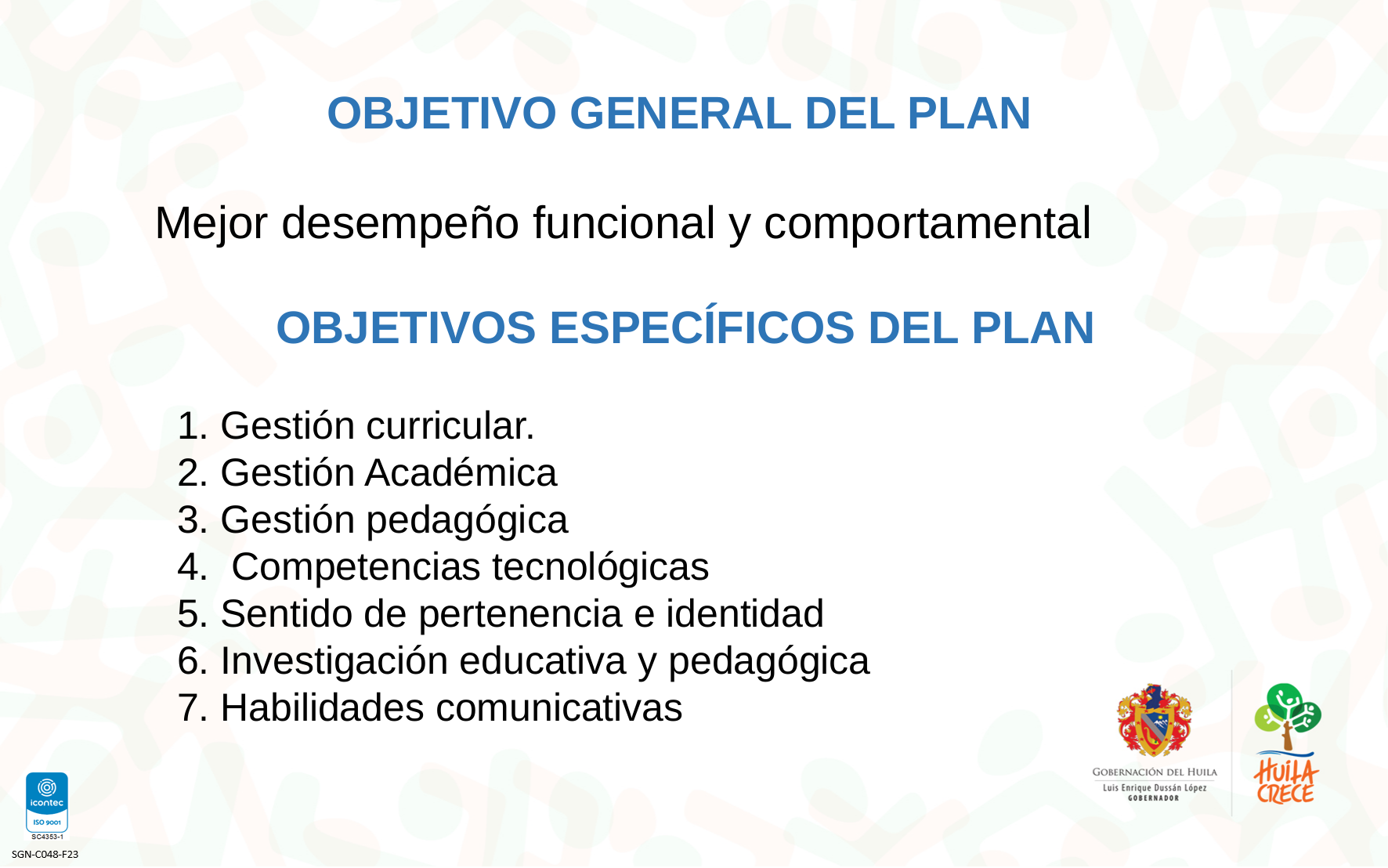

OBJETIVO GENERAL DEL PLAN

Mejor desempeño funcional y comportamental
OBJETIVOS ESPECÍFICOS DEL PLAN

1. Gestión curricular.
2. Gestión Académica
3. Gestión pedagógica
4.  Competencias tecnológicas
5. Sentido de pertenencia e identidad
6. Investigación educativa y pedagógica
7. Habilidades comunicativas